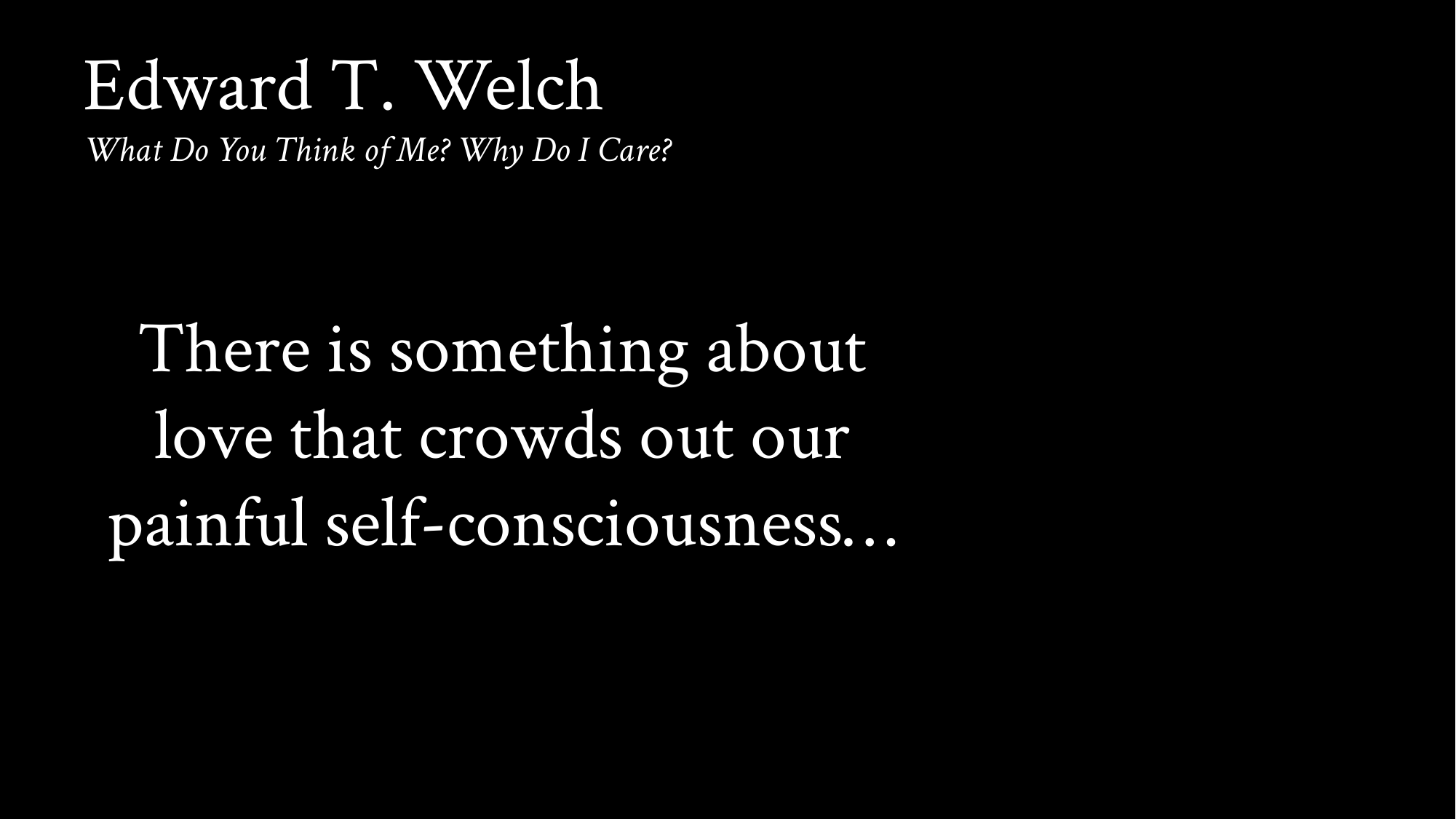

# Edward T. Welch What Do You Think of Me? Why Do I Care?

There is something about love that crowds out our painful self-consciousness…